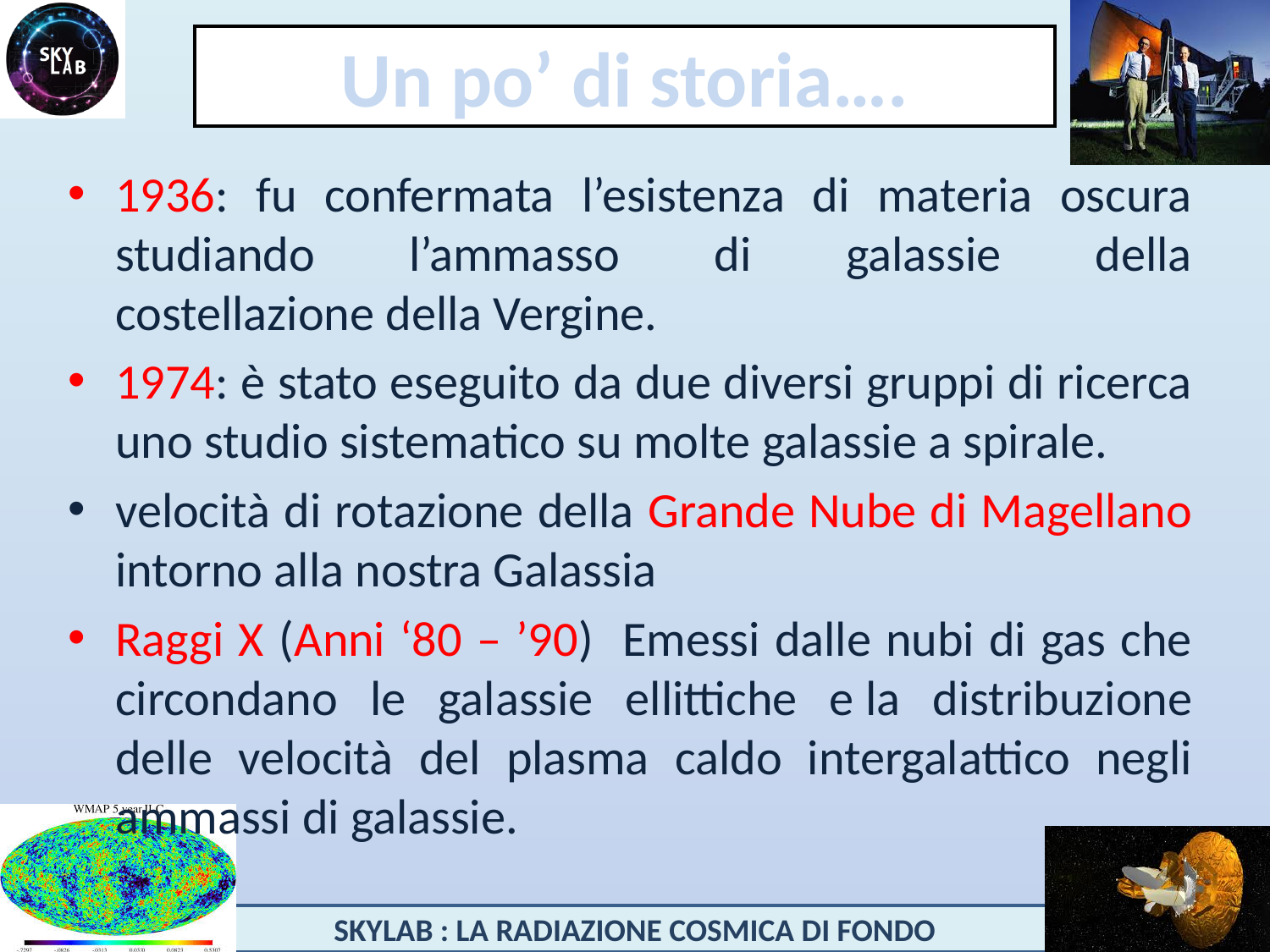

# Un po’ di storia….
1936: fu confermata l’esistenza di materia oscura studiando l’ammasso di galassie della costellazione della Vergine.
1974: è stato eseguito da due diversi gruppi di ricerca uno studio sistematico su molte galassie a spirale.
velocità di rotazione della Grande Nube di Magellano intorno alla nostra Galassia
Raggi X (Anni ‘80 – ’90)  Emessi dalle nubi di gas che circondano le galassie ellittiche e la distribuzione delle velocità del plasma caldo intergalattico negli ammassi di galassie.